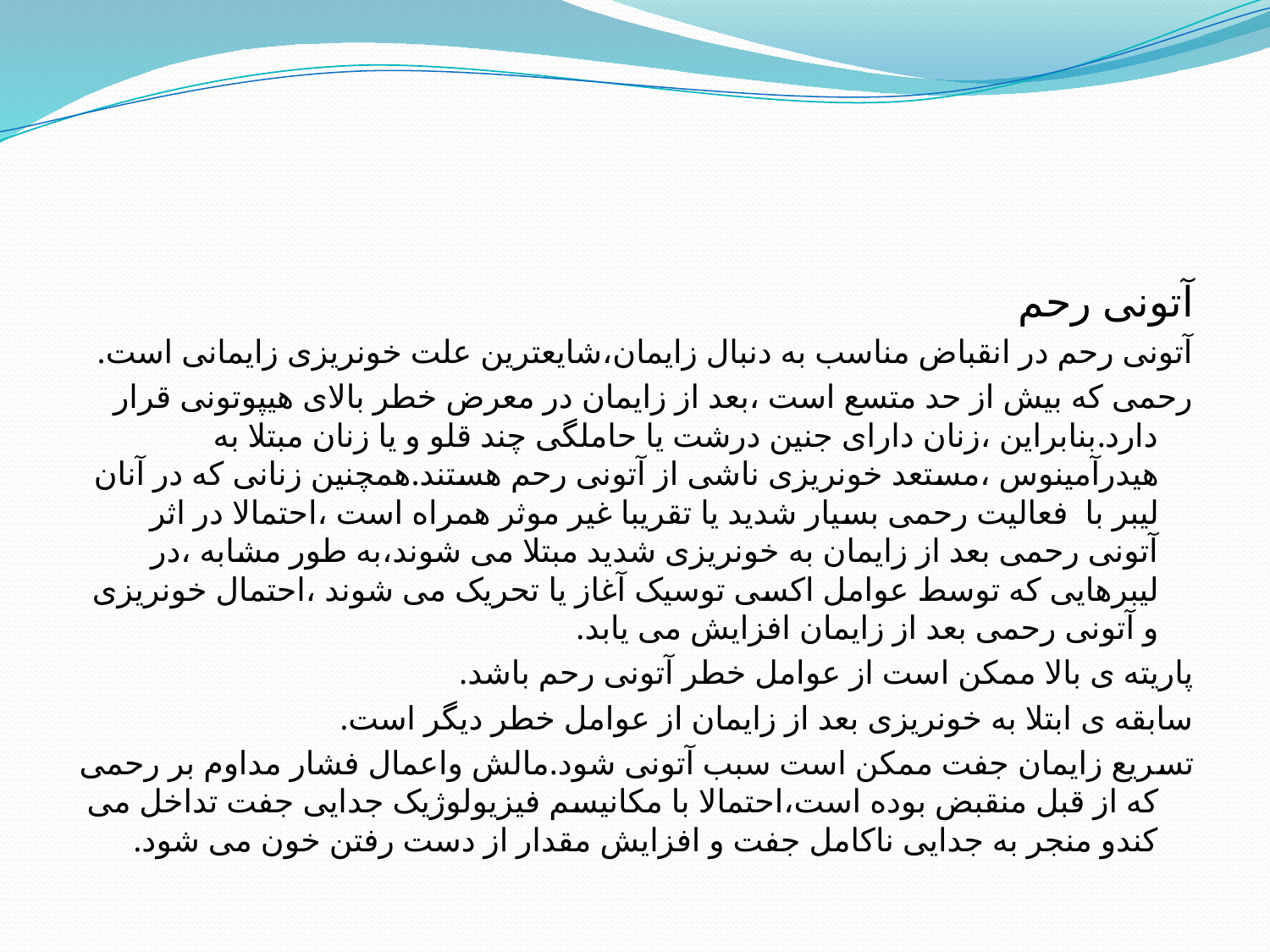

آتونی رحم
آتونی رحم در انقباض مناسب به دنبال زایمان،شایعترین علت خونریزی زایمانی است.
رحمی که بیش از حد متسع است ،بعد از زایمان در معرض خطر بالای هیپوتونی قرار دارد.بنابراین ،زنان دارای جنین درشت یا حاملگی چند قلو و یا زنان مبتلا به هیدرآمینوس ،مستعد خونریزی ناشی از آتونی رحم هستند.همچنین زنانی که در آنان لیبر با  فعالیت رحمی بسیار شدید یا تقریبا غیر موثر همراه است ،احتمالا در اثر آتونی رحمی بعد از زایمان به خونریزی شدید مبتلا می شوند،به طور مشابه ،در لیبرهایی که توسط عوامل اکسی توسیک آغاز یا تحریک می شوند ،احتمال خونریزی و آتونی رحمی بعد از زایمان افزایش می یابد.
پاریته ی بالا ممکن است از عوامل خطر آتونی رحم باشد.
سابقه ی ابتلا به خونریزی بعد از زایمان از عوامل خطر دیگر است.
تسریع زایمان جفت ممکن است سبب آتونی شود.مالش واعمال فشار مداوم بر رحمی که از قبل منقبض بوده است،احتمالا با مکانیسم فیزیولوژیک جدایی جفت تداخل می کندو منجر به جدایی ناکامل جفت و افزایش مقدار از دست رفتن خون می شود.